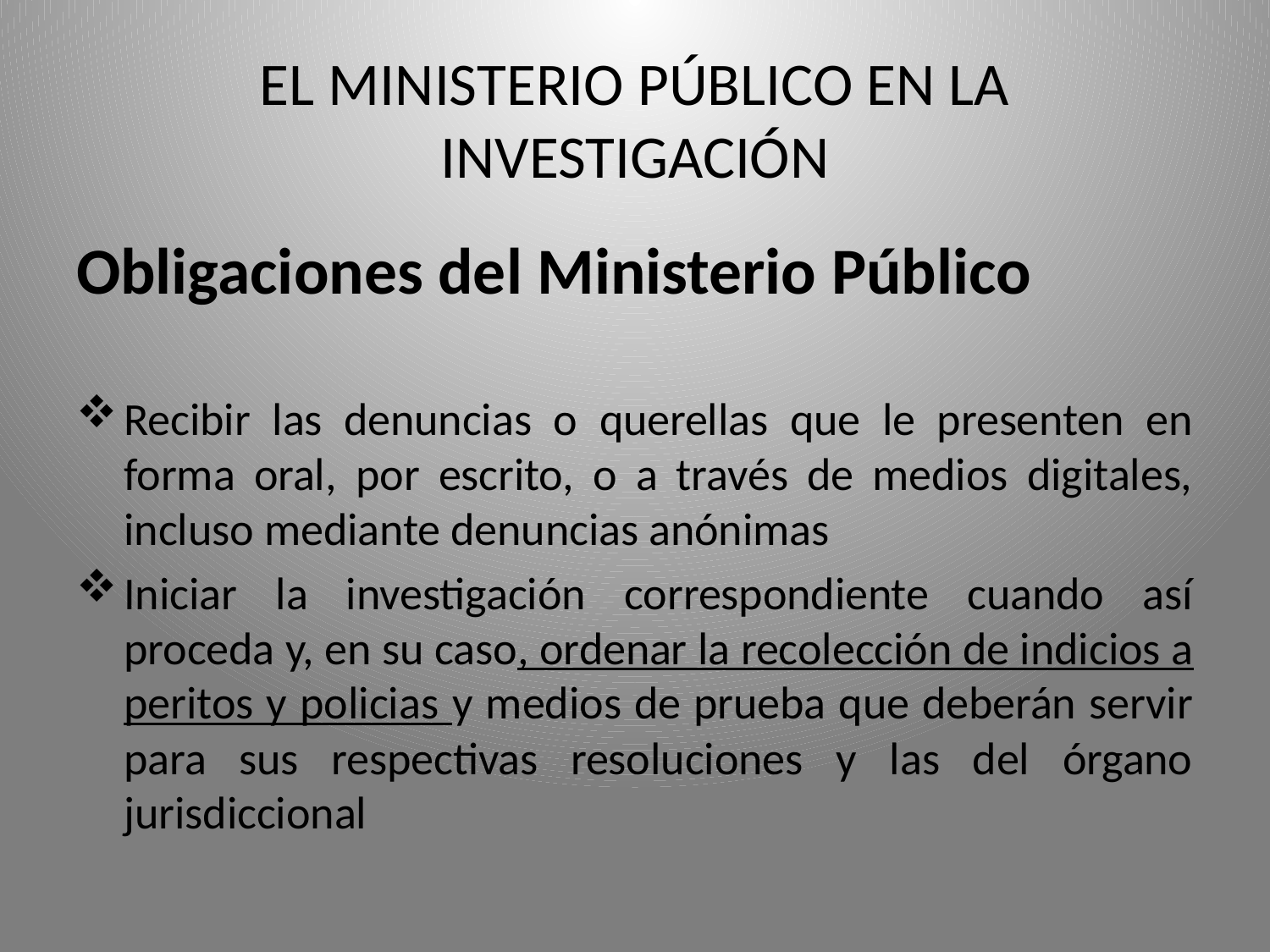

# EL MINISTERIO PÚBLICO EN LA INVESTIGACIÓN
Obligaciones del Ministerio Público

Recibir las denuncias o querellas que le presenten en forma oral, por escrito, o a través de medios digitales, incluso mediante denuncias anónimas
Iniciar la investigación correspondiente cuando así proceda y, en su caso, ordenar la recolección de indicios a peritos y policias y medios de prueba que deberán servir para sus respectivas resoluciones y las del órgano jurisdiccional